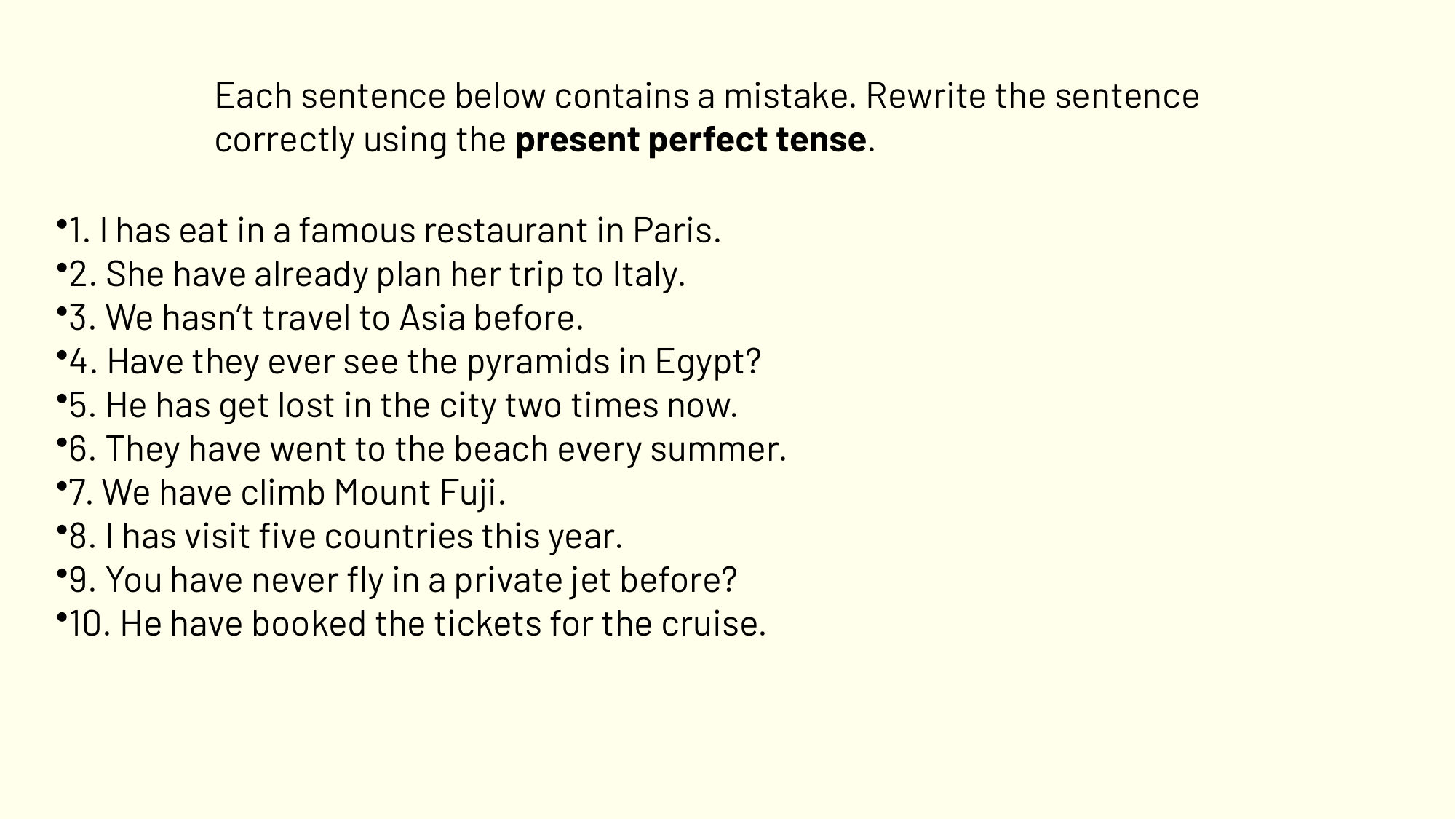

Each sentence below contains a mistake. Rewrite the sentence correctly using the present perfect tense.
1. I has eat in a famous restaurant in Paris.
2. She have already plan her trip to Italy.
3. We hasn’t travel to Asia before.
4. Have they ever see the pyramids in Egypt?
5. He has get lost in the city two times now.
6. They have went to the beach every summer.
7. We have climb Mount Fuji.
8. I has visit five countries this year.
9. You have never fly in a private jet before?
10. He have booked the tickets for the cruise.